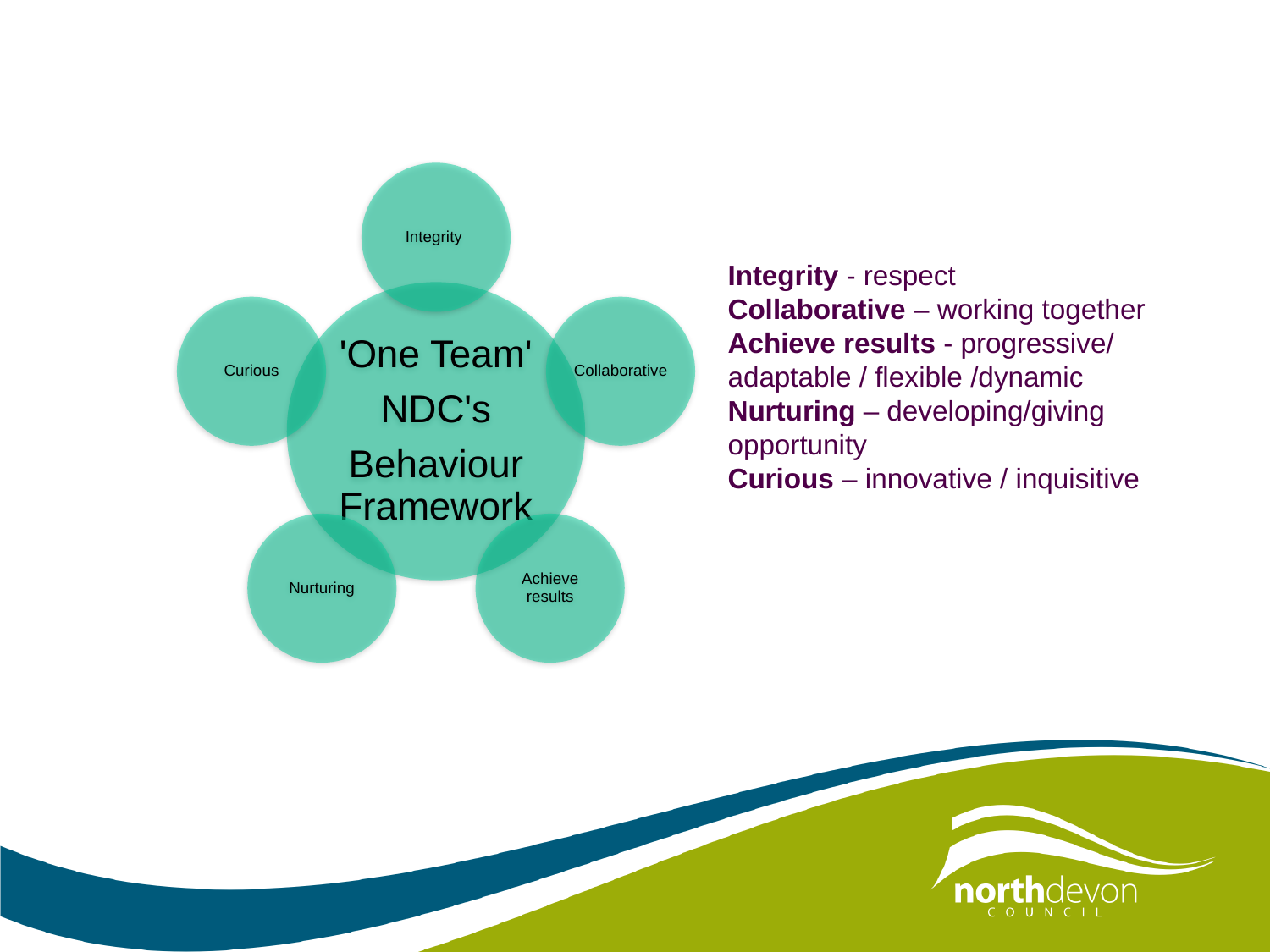

'One Team'
NDC's
Behaviour Framework
Integrity
Collaborative
Achieve results
Nurturing
Curious

Integrity - respect
Collaborative – working together
Achieve results - progressive/ adaptable / flexible /dynamic
Nurturing – developing/giving opportunity
Curious – innovative / inquisitive